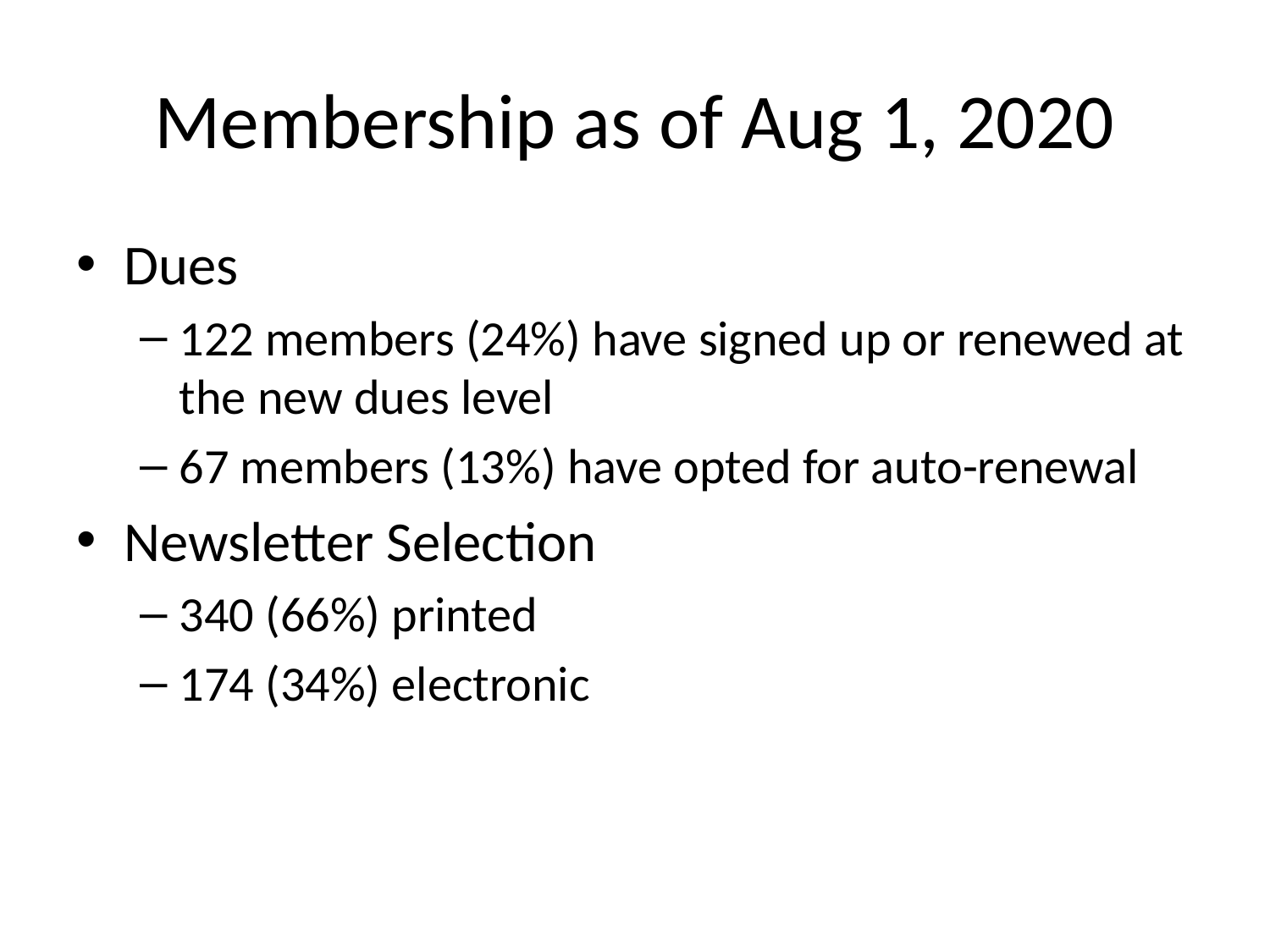

# Membership as of Aug 1, 2020
Dues
122 members (24%) have signed up or renewed at the new dues level
67 members (13%) have opted for auto-renewal
Newsletter Selection
340 (66%) printed
174 (34%) electronic